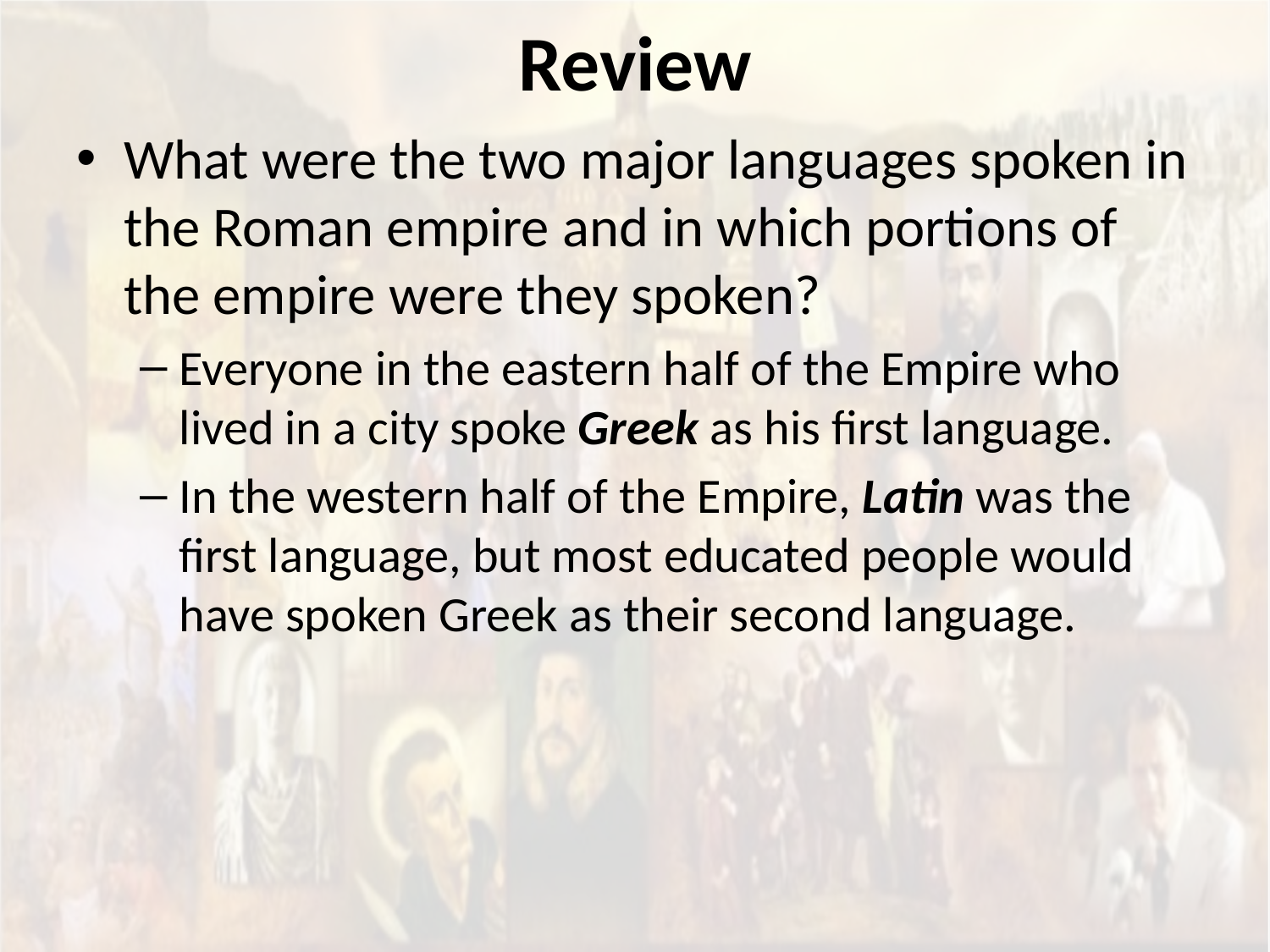

# Review
What were the two major languages spoken in the Roman empire and in which portions of the empire were they spoken?
Everyone in the eastern half of the Empire who lived in a city spoke Greek as his first language.
In the western half of the Empire, Latin was the first language, but most educated people would have spoken Greek as their second language.